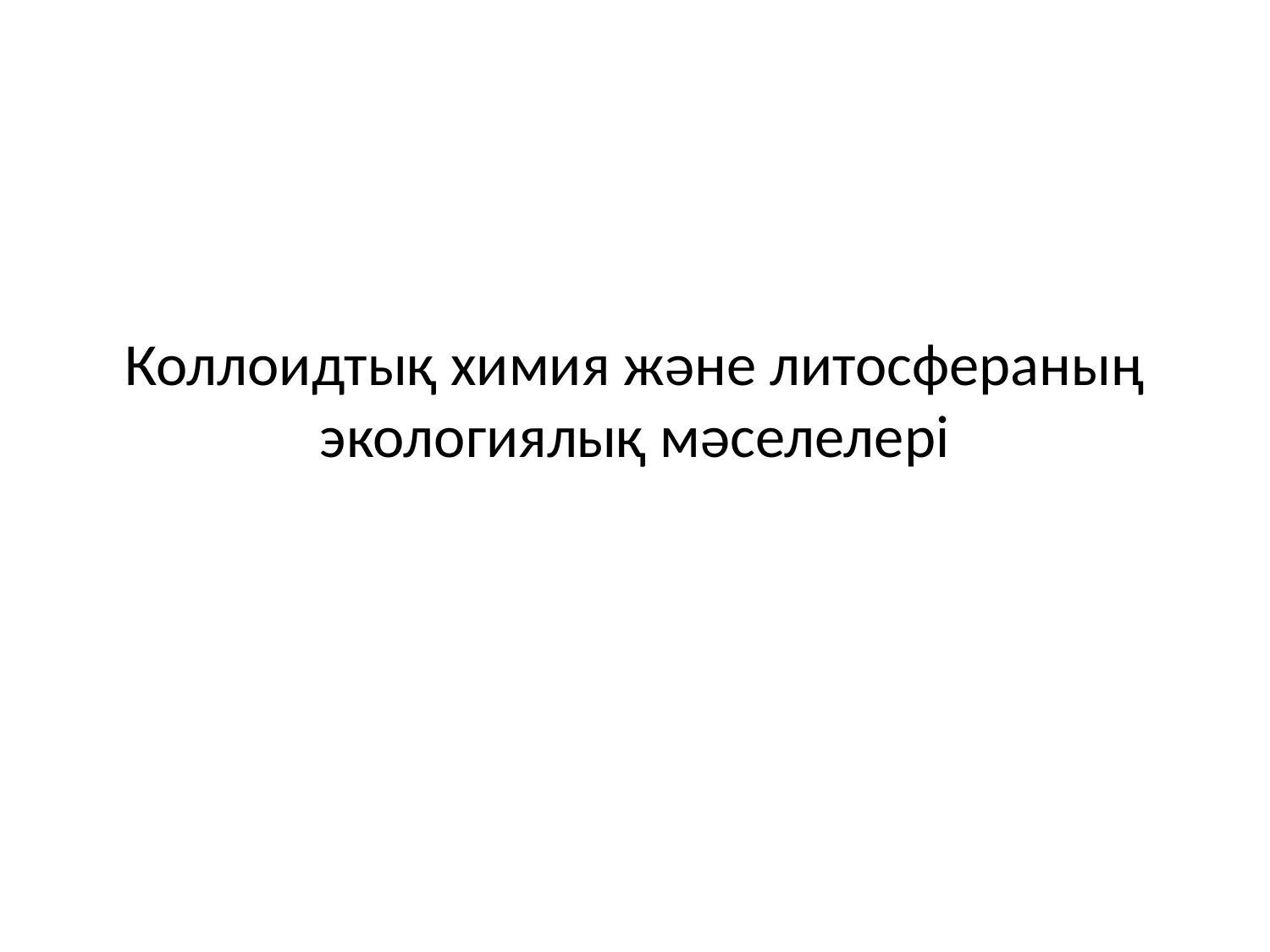

# Коллоидтық химия және литосфераның экологиялық мәселелері